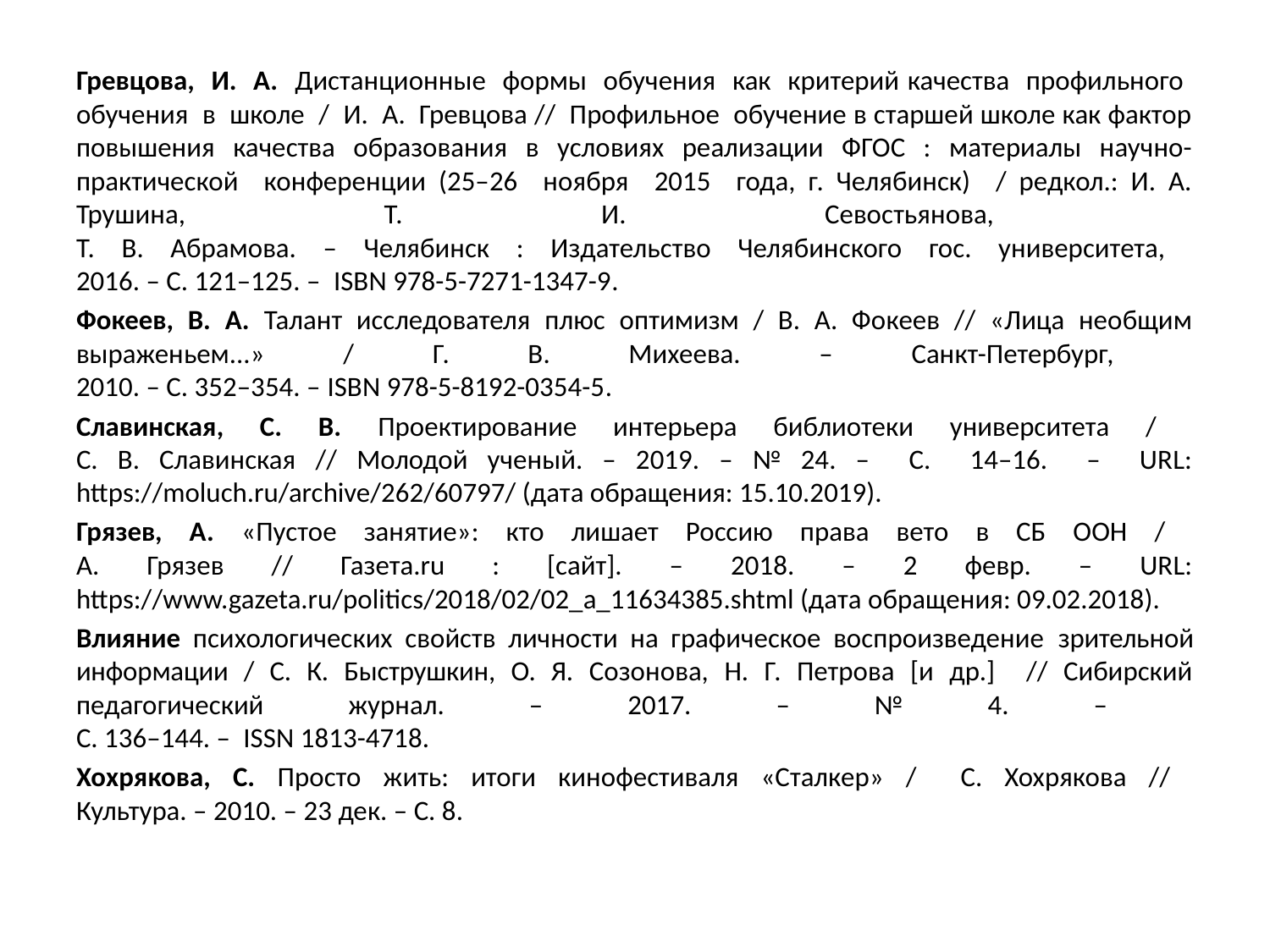

Гревцова,  И.  А.  Дистанционные  формы  обучения  как  критерий качества  профильного  обучения  в  школе  /  И.  А.  Гревцова //  Профильное  обучение в старшей школе как фактор повышения качества образования в условиях реализации ФГОС : материалы научно-практической  конференции (25–26  ноября  2015  года, г. Челябинск)  / редкол.: И. А. Трушина, Т. И. Севостьянова,
Т. В. Абрамова. – Челябинск : Издательство Челябинского гос. университета,
2016. – С. 121–125. –  ISBN 978-5-7271-1347-9.
Фокеев, В. А. Талант исследователя плюс оптимизм / В. А. Фокеев // «Лица необщим выраженьем...» / Г. В. Михеева. – Санкт-Петербург,
2010. – С. 352–354. – ISBN 978-5-8192-0354-5.
Славинская, С. В. Проектирование интерьера библиотеки университета /
С. В. Славинская // Молодой ученый. – 2019. – № 24. –  С.  14–16.  –  URL: https://moluch.ru/archive/262/60797/ (дата обращения: 15.10.2019).
Грязев, А. «Пустое занятие»: кто лишает Россию права вето в СБ ООН /
А. Грязев // Газета.ru : [сайт]. – 2018. – 2 февр. – URL: https://www.gazeta.ru/politics/2018/02/02_a_11634385.shtml (дата обращения: 09.02.2018).
Влияние психологических свойств личности на графическое воспроизведение зрительной информации / С. К. Быструшкин, О. Я. Созонова, Н. Г. Петрова [и др.]  // Сибирский педагогический журнал. – 2017. – № 4. –
С. 136–144. –  ISSN 1813-4718.
Хохрякова, С. Просто жить: итоги кинофестиваля «Сталкер» /  С. Хохрякова //
Культура. – 2010. – 23 дек. – С. 8.